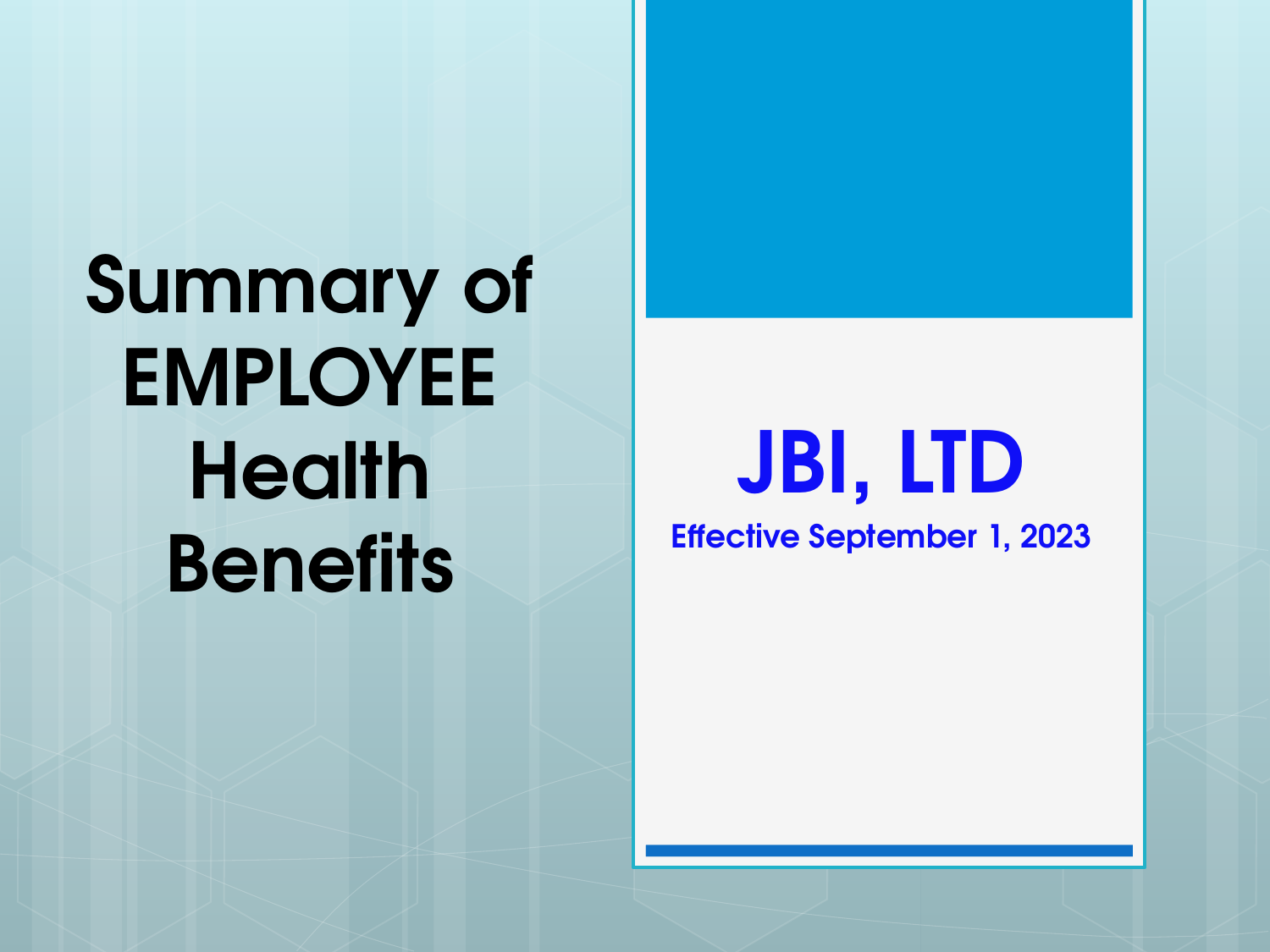

Summary of EMPLOYEE Health Benefits

JBI, LTD
Effective September 1, 2023